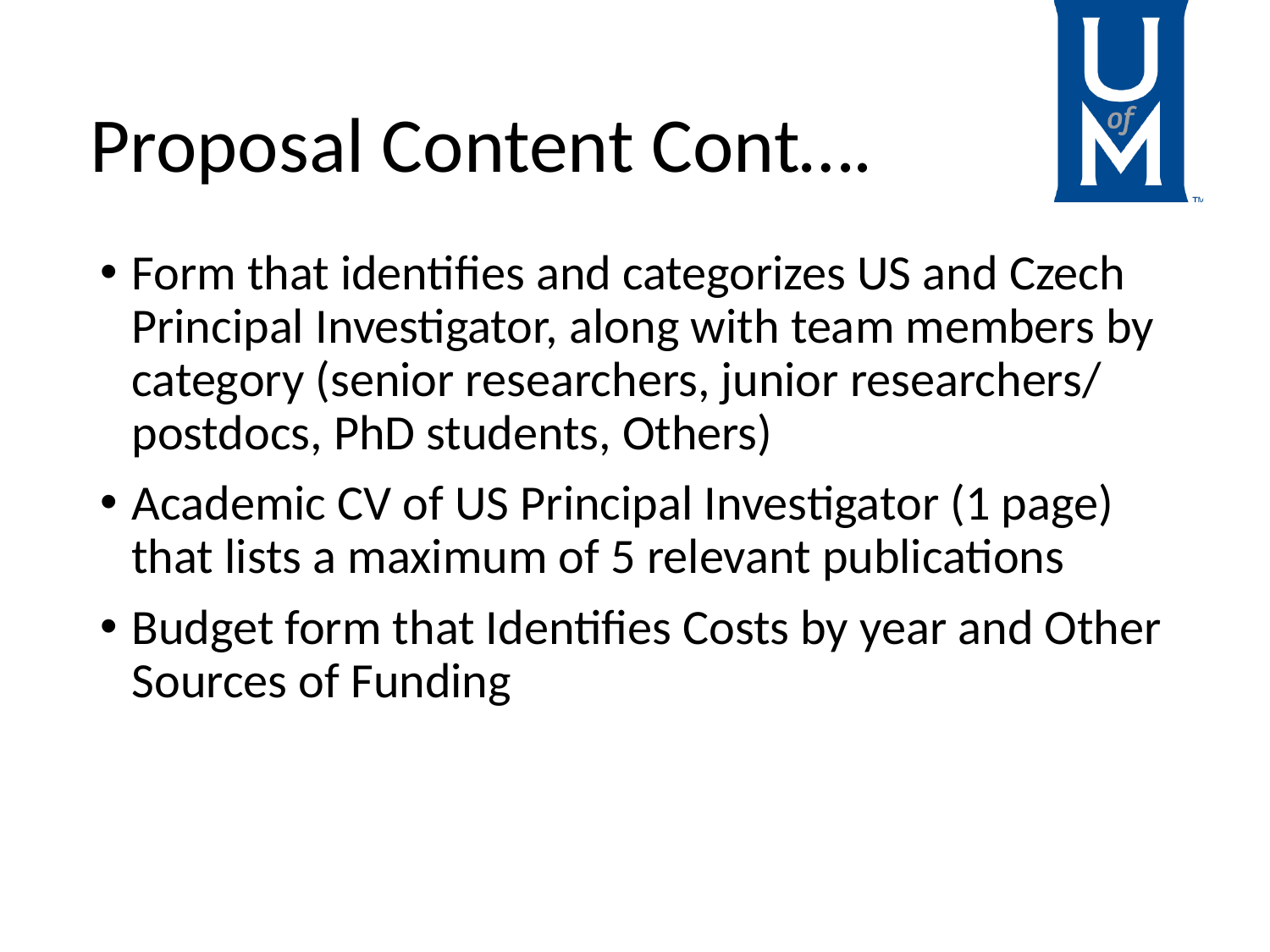

# Proposal Content Cont….
Form that identifies and categorizes US and Czech Principal Investigator, along with team members by category (senior researchers, junior researchers/ postdocs, PhD students, Others)
Academic CV of US Principal Investigator (1 page) that lists a maximum of 5 relevant publications
Budget form that Identifies Costs by year and Other Sources of Funding